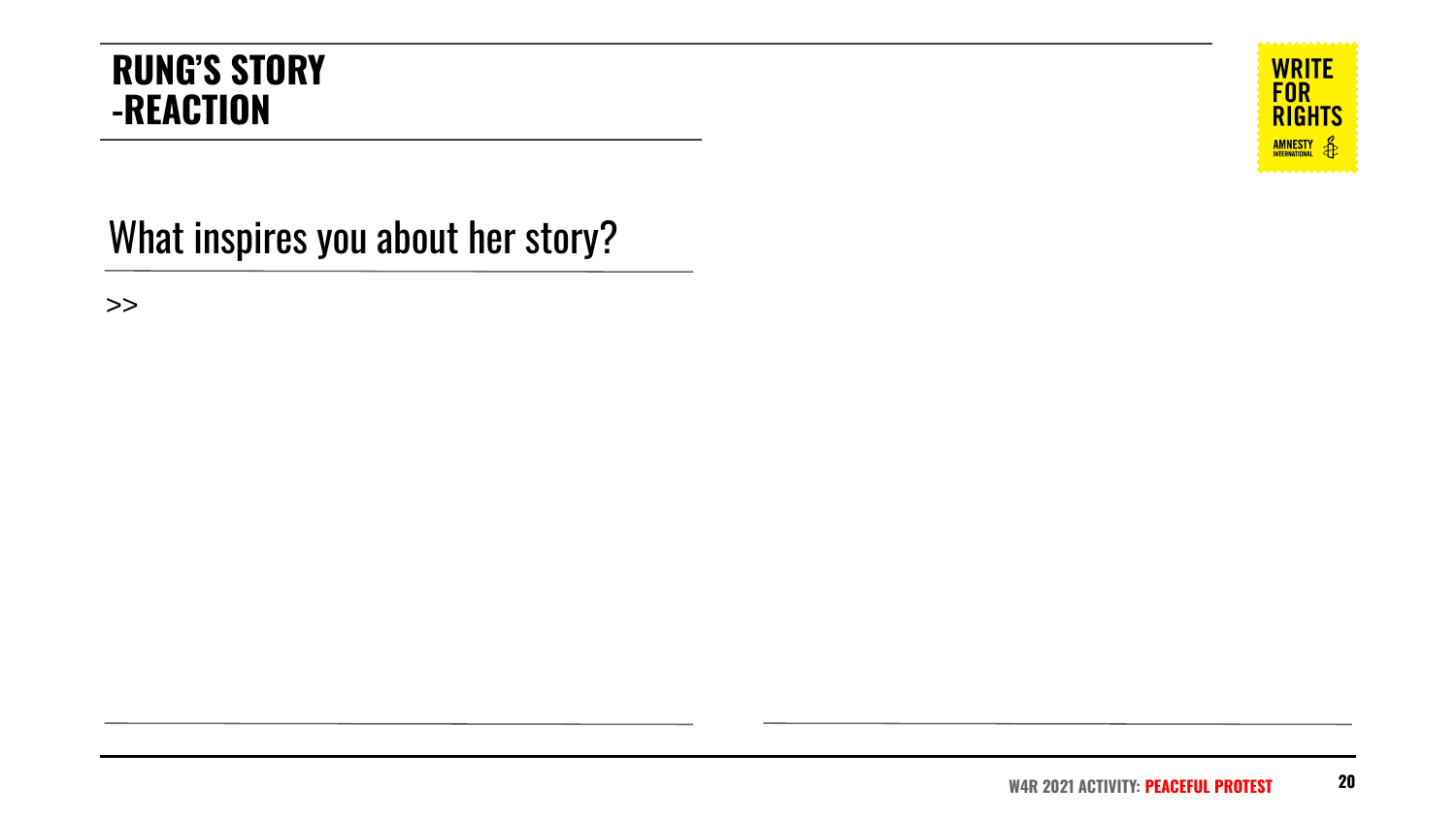

# RUNG’S STORY
-REACTION

What inspires you about her story?

>>
20